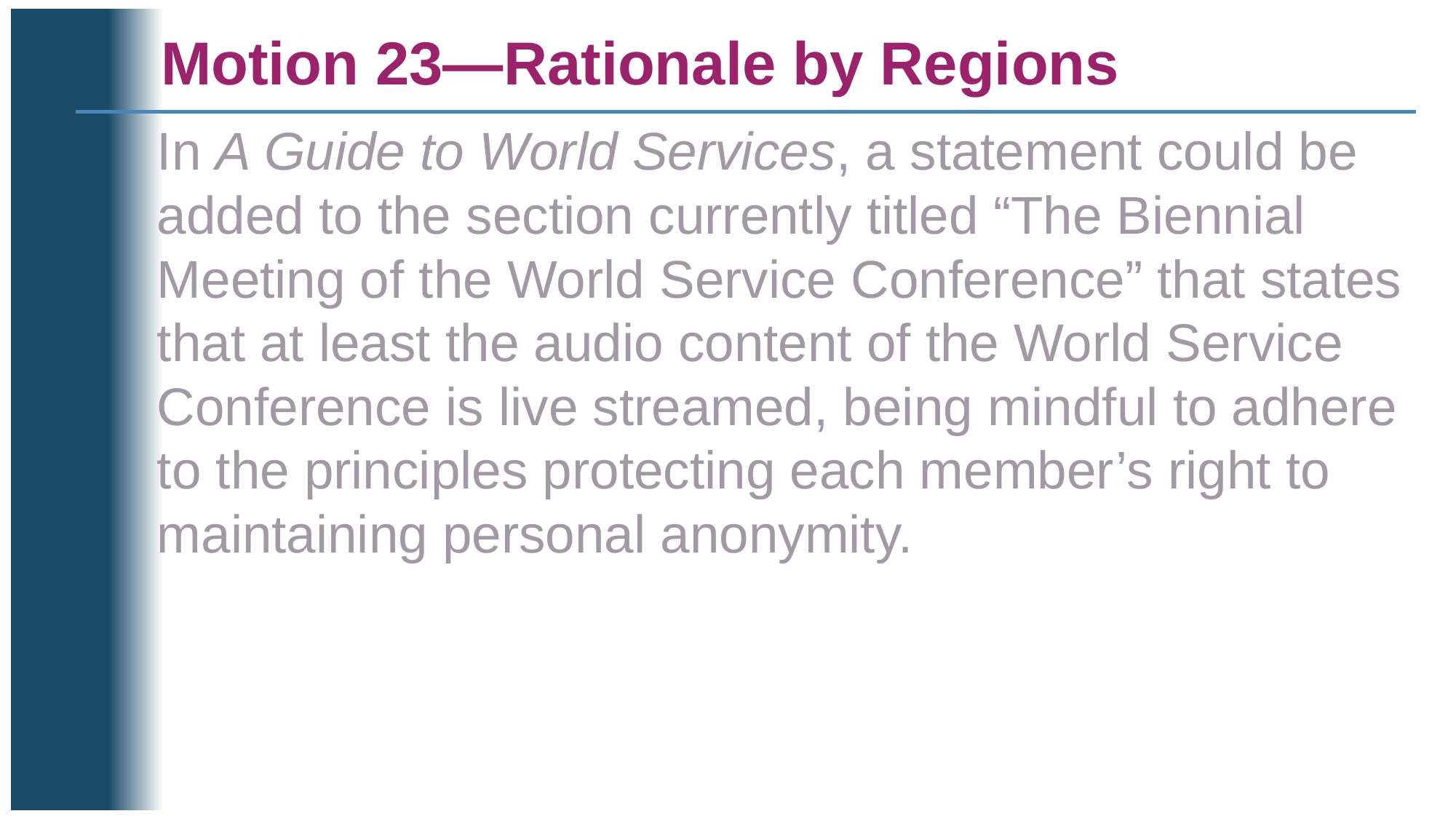

Motion 23—Rationale by Regions
In A Guide to World Services, a statement could be added to the section currently titled “The Biennial Meeting of the World Service Conference” that states that at least the audio content of the World Service Conference is live streamed, being mindful to adhere to the principles protecting each member’s right to maintaining personal anonymity.